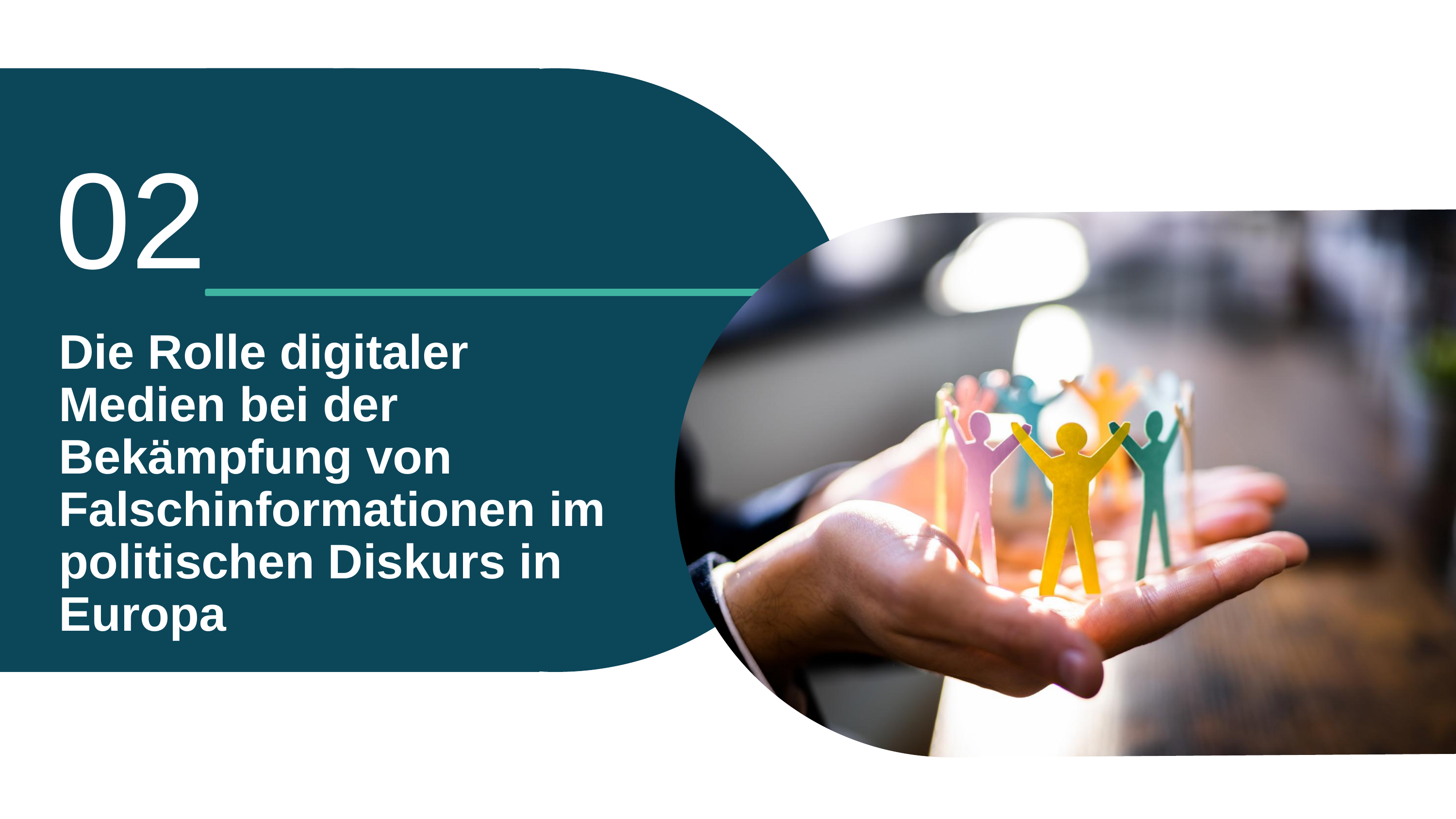

02

Die Rolle digitaler Medien bei der Bekämpfung von Falschinformationen im politischen Diskurs in Europa